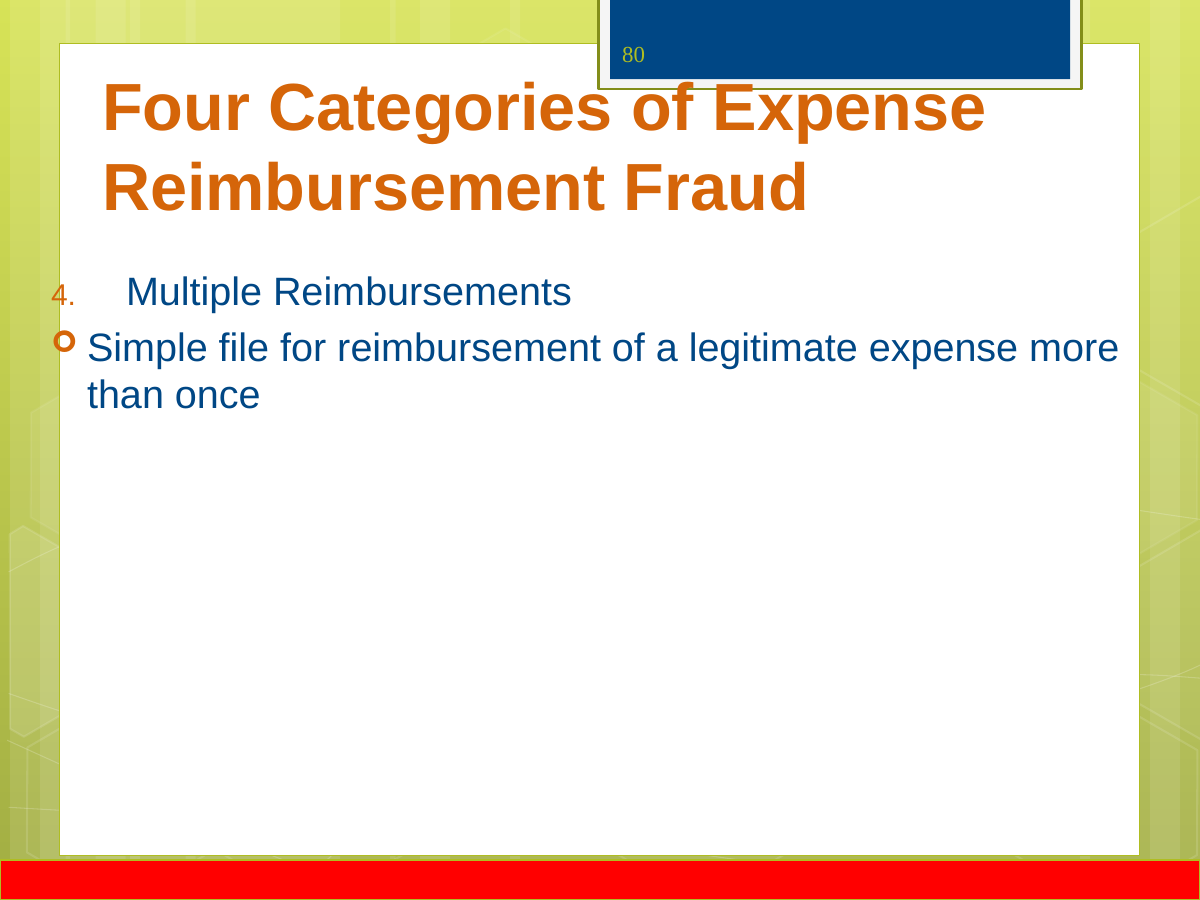

80
# Four Categories of Expense Reimbursement Fraud
Multiple Reimbursements
Simple file for reimbursement of a legitimate expense more than once